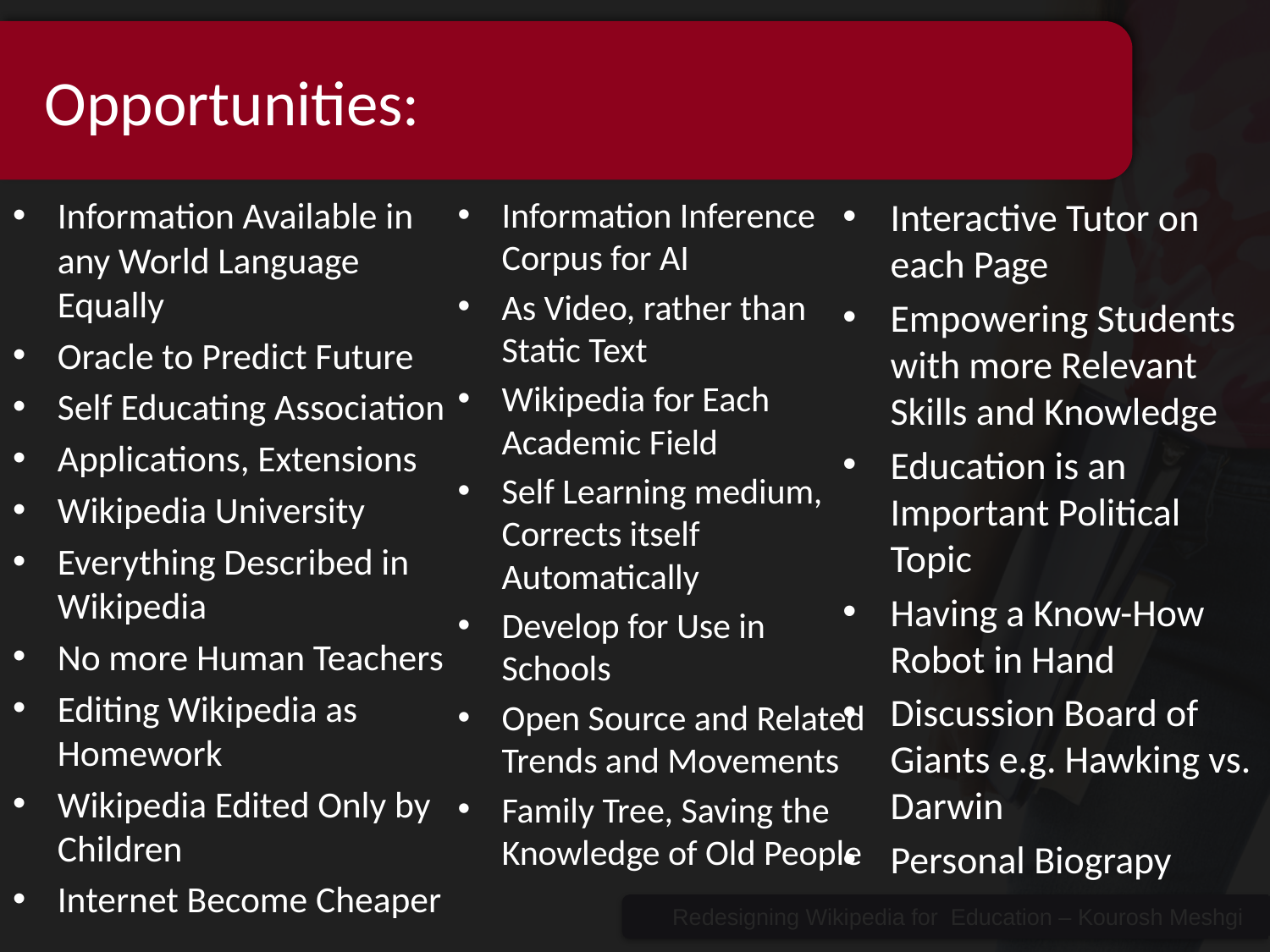

# Opportunities:
Information Available in any World Language Equally
Oracle to Predict Future
Self Educating Association
Applications, Extensions
Wikipedia University
Everything Described in Wikipedia
No more Human Teachers
Editing Wikipedia as Homework
Wikipedia Edited Only by Children
Internet Become Cheaper

Information Inference Corpus for AI
As Video, rather than Static Text
Wikipedia for Each Academic Field
Self Learning medium, Corrects itself Automatically
Develop for Use in Schools
Open Source and Related Trends and Movements
Family Tree, Saving the Knowledge of Old People
Interactive Tutor on each Page
Empowering Students with more Relevant Skills and Knowledge
Education is an Important Political Topic
Having a Know-How Robot in Hand
Discussion Board of Giants e.g. Hawking vs. Darwin
Personal Biograpy
Redesigning Wikipedia for  Education – Kourosh Meshgi